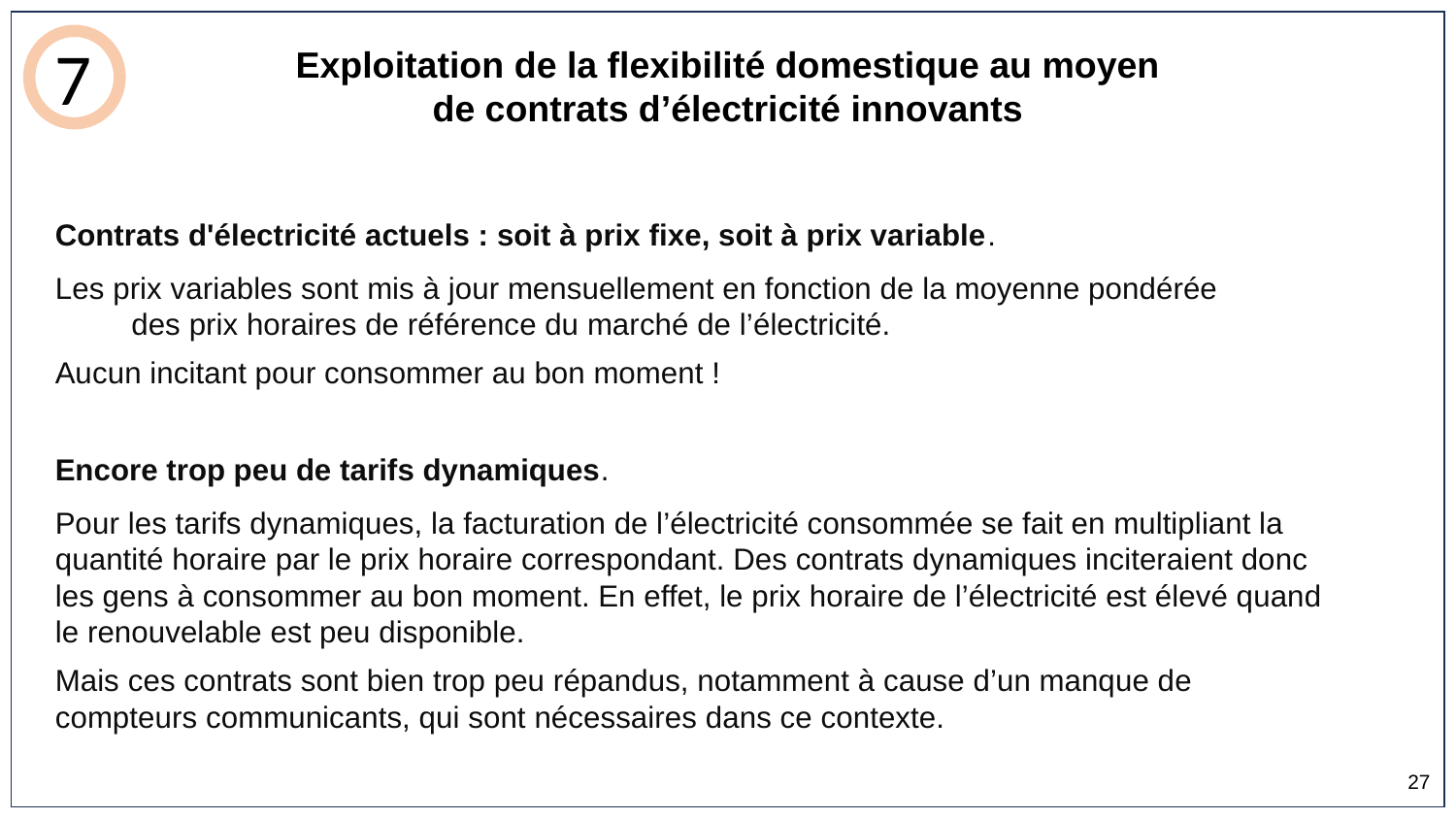

7

Exploitation de la flexibilité domestique au moyen de contrats d’électricité innovants
Contrats d'électricité actuels : soit à prix fixe, soit à prix variable.

Les prix variables sont mis à jour mensuellement en fonction de la moyenne pondérée                      des prix horaires de référence du marché de l’électricité.

Aucun incitant pour consommer au bon moment !

Encore trop peu de tarifs dynamiques.

Pour les tarifs dynamiques, la facturation de l’électricité consommée se fait en multipliant la quantité horaire par le prix horaire correspondant. Des contrats dynamiques inciteraient donc les gens à consommer au bon moment. En effet, le prix horaire de l’électricité est élevé quand le renouvelable est peu disponible.

Mais ces contrats sont bien trop peu répandus, notamment à cause d’un manque de compteurs communicants, qui sont nécessaires dans ce contexte.
27